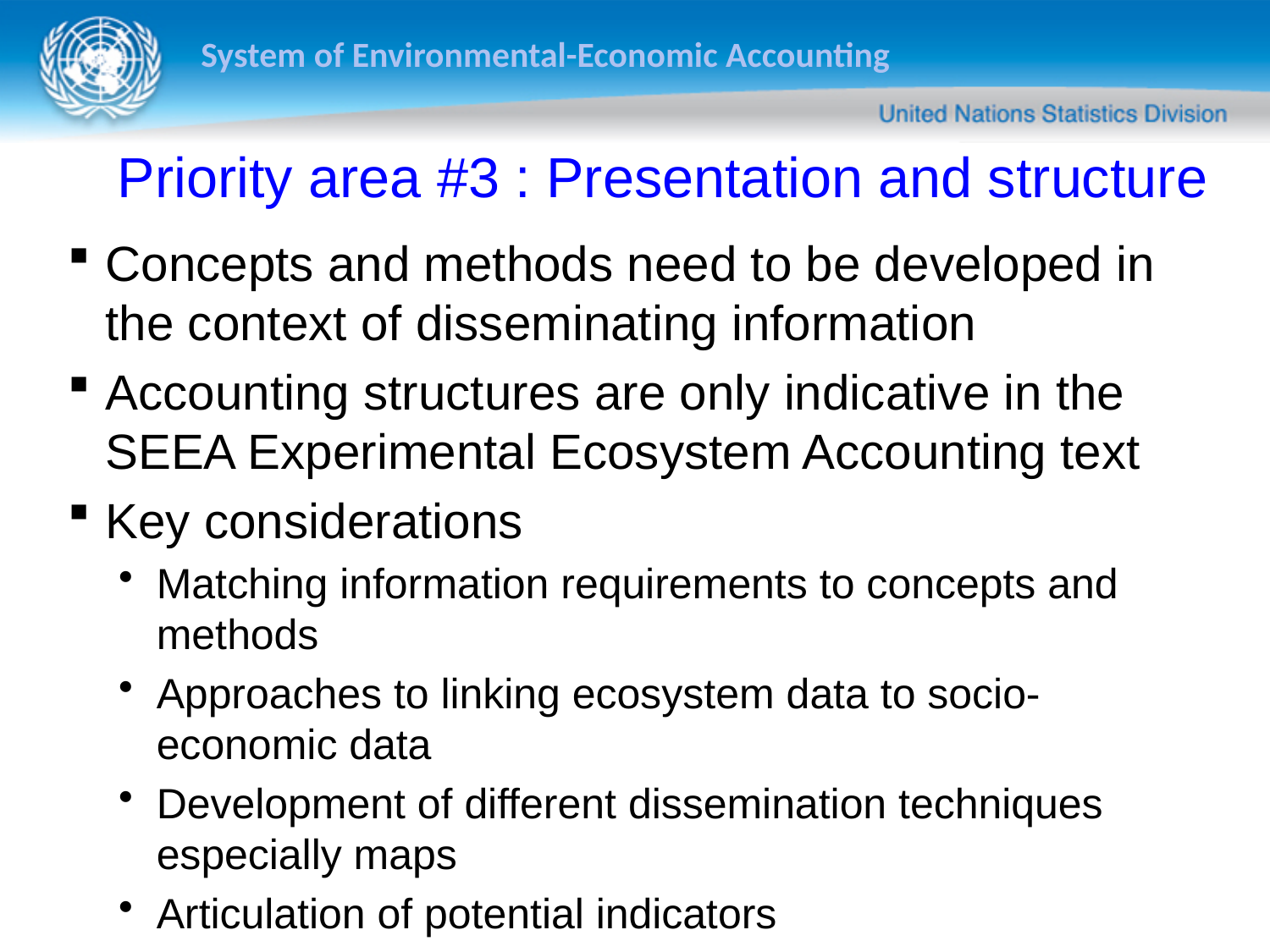

Priority area #3 : Presentation and structure
Concepts and methods need to be developed in the context of disseminating information
Accounting structures are only indicative in the SEEA Experimental Ecosystem Accounting text
Key considerations
Matching information requirements to concepts and methods
Approaches to linking ecosystem data to socio-economic data
Development of different dissemination techniques especially maps
Articulation of potential indicators